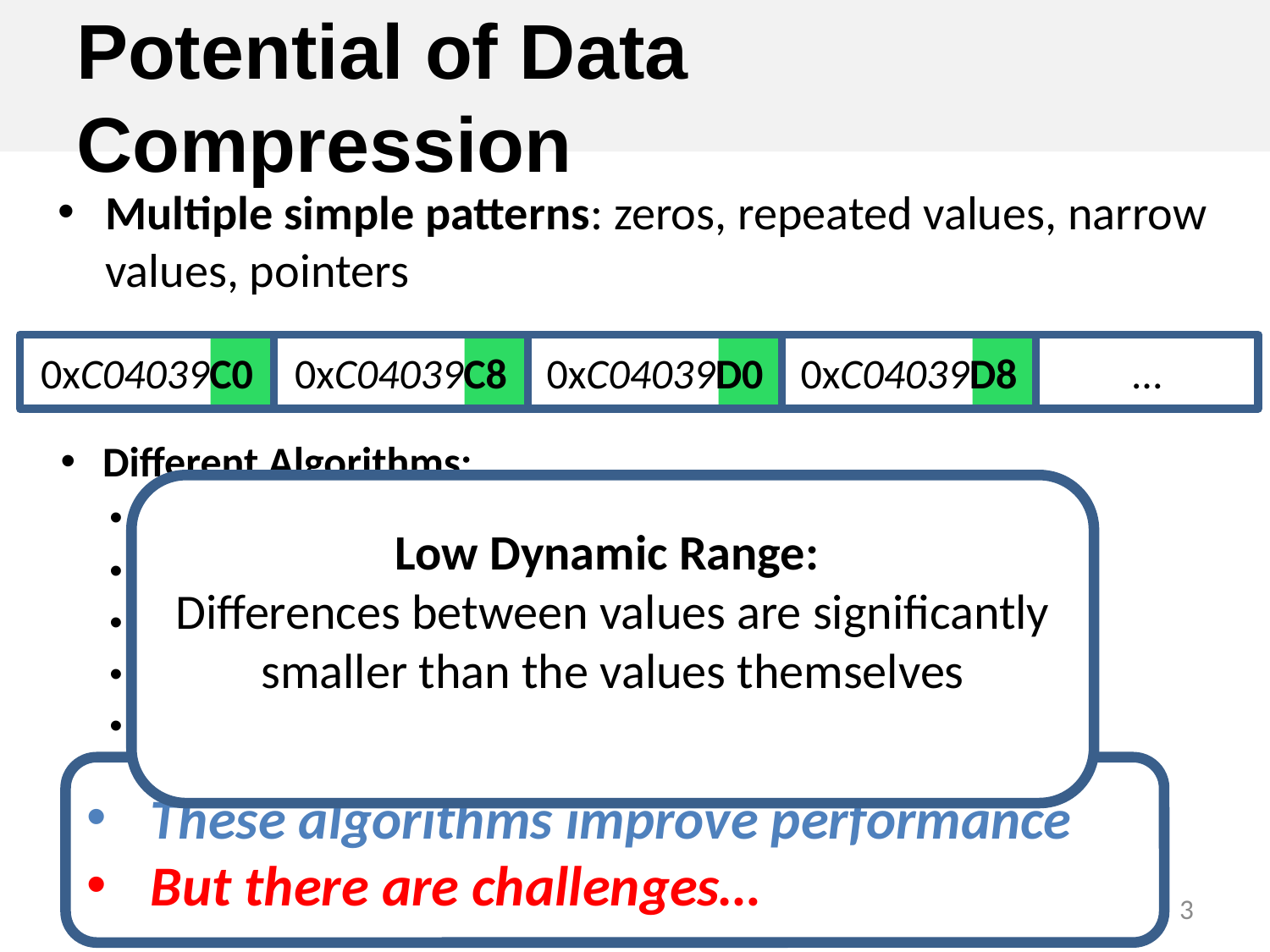

# Potential of Data Compression
Multiple simple patterns: zeros, repeated values, narrow values, pointers

0xC04039C0

0xC04039C8
0xC04039D0
0xC04039D8
…
Different Algorithms:
BΔI [PACT’12]  is based on Base-Delta Encoding
Frequent Pattern Compression (FPC) [ISCA’04]
C-Pack [Trans. on VLSI’12]
Statistical Compression (SC2) [ISCA’14]
. . .
Low Dynamic Range:
Differences between values are significantly smaller than the values themselves

These algorithms improve performance
But there are challenges…
3